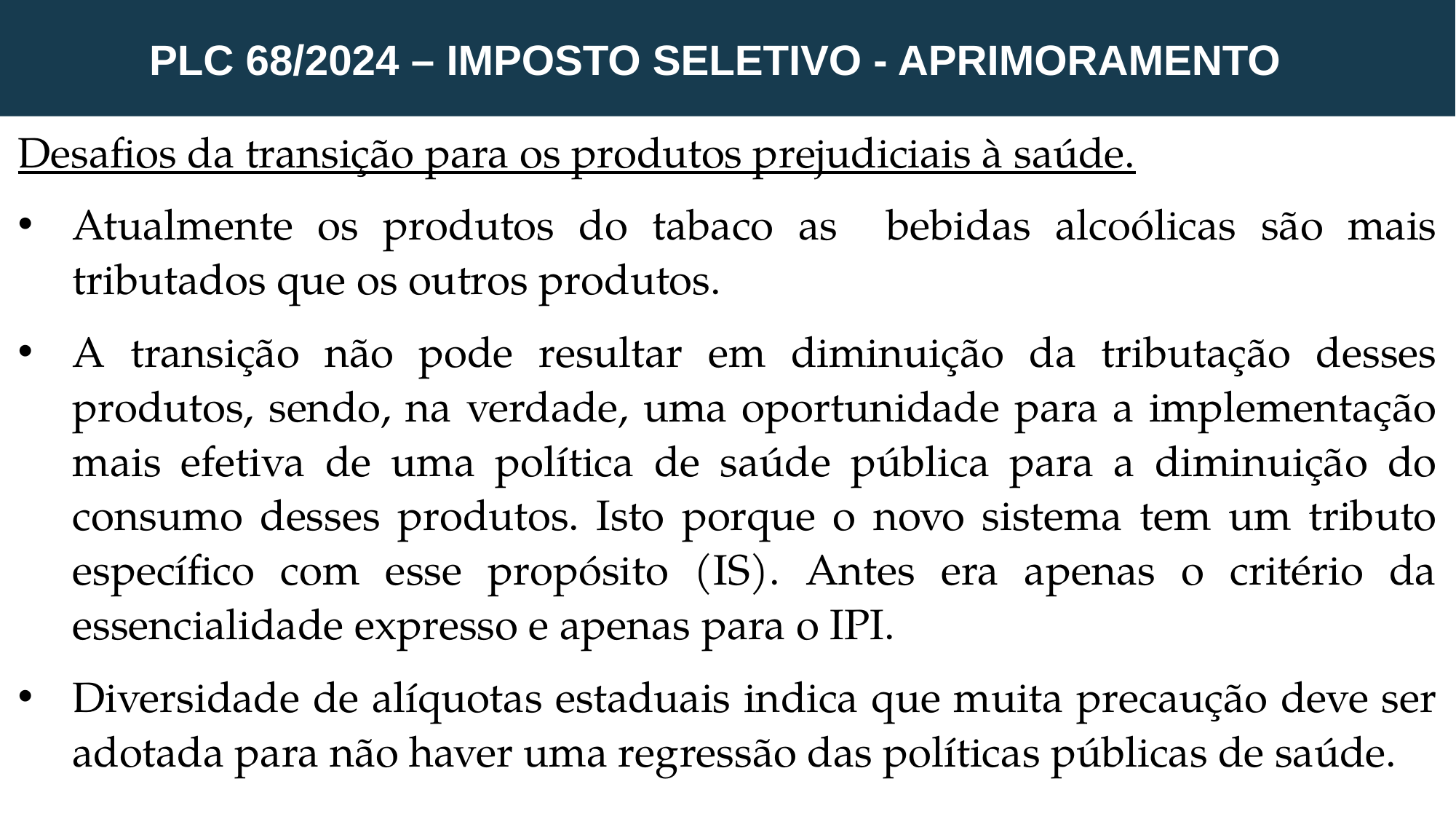

PLC 68/2024 – IMPOSTO SELETIVO - APRIMORAMENTO
Desafios da transição para os produtos prejudiciais à saúde.
Atualmente os produtos do tabaco as  bebidas alcoólicas são mais tributados que os outros produtos.
A transição não pode resultar em diminuição da tributação desses produtos, sendo, na verdade, uma oportunidade para a implementação mais efetiva de uma política de saúde pública para a diminuição do consumo desses produtos. Isto porque o novo sistema tem um tributo específico com esse propósito (IS). Antes era apenas o critério da essencialidade expresso e apenas para o IPI.
Diversidade de alíquotas estaduais indica que muita precaução deve ser adotada para não haver uma regressão das políticas públicas de saúde.